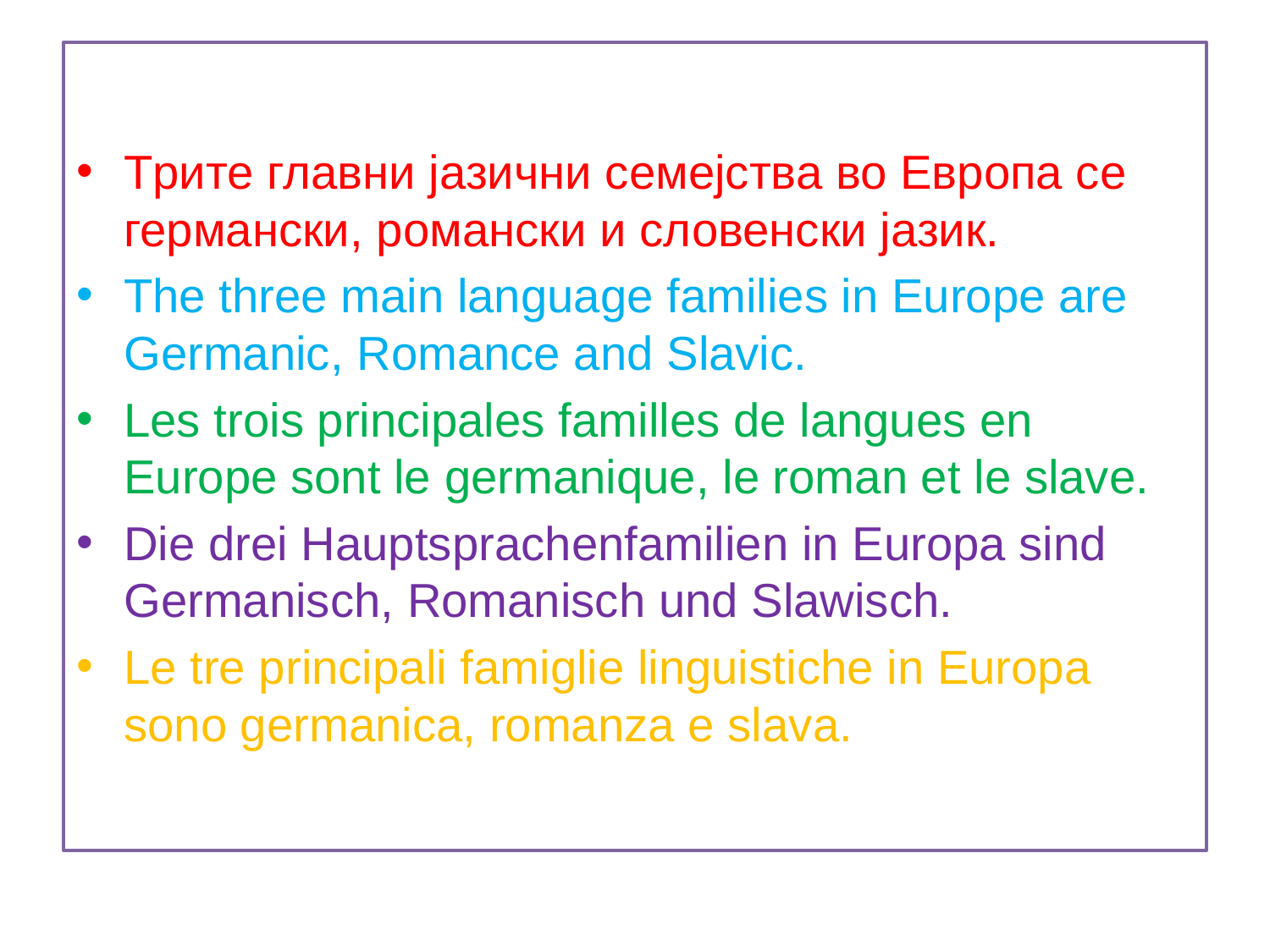

#
Tрите главни јазични семејства во Европа се германски, романски и словенски јазик.
The three main language families in Europe are Germanic, Romance and Slavic.
Les trois principales familles de langues en Europe sont le germanique, le roman et le slave.
Die drei Hauptsprachenfamilien in Europa sind Germanisch, Romanisch und Slawisch.
Le tre principali famiglie linguistiche in Europa sono germanica, romanza e slava.